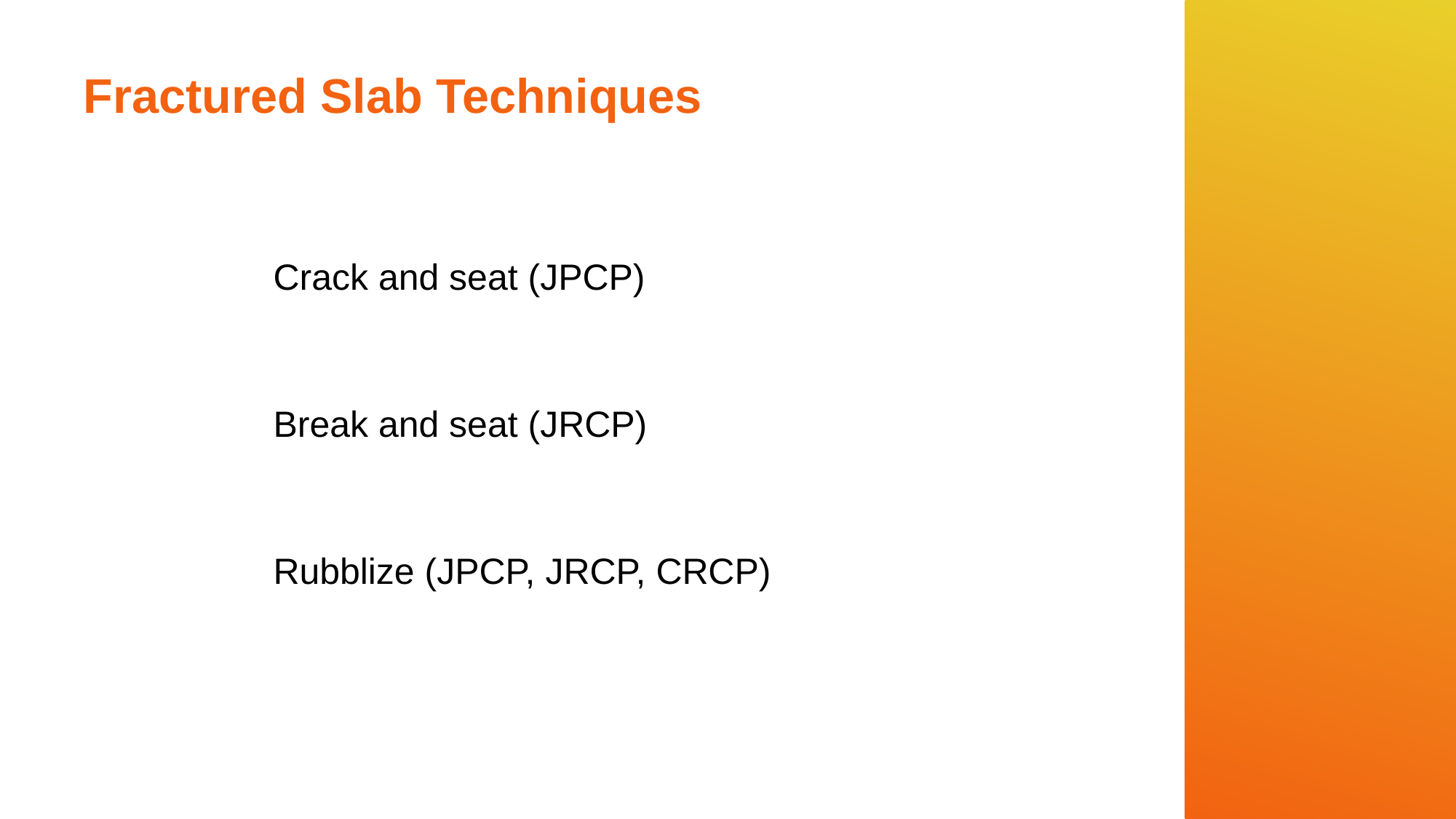

# Fractured Slab Techniques
Crack and seat (JPCP)

Break and seat (JRCP)

Rubblize (JPCP, JRCP, CRCP)